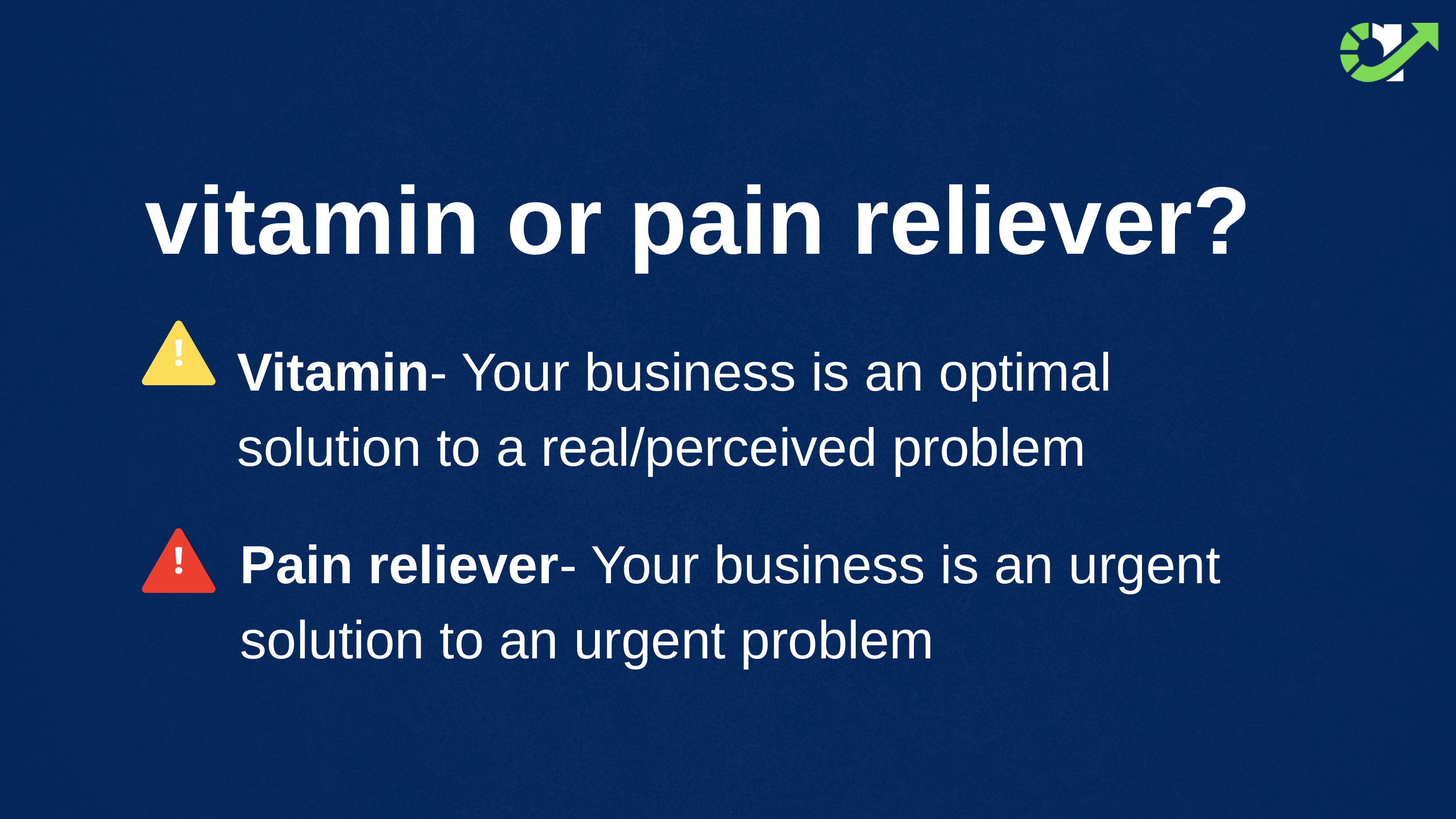

vitamin or pain reliever?

Vitamin- Your business is an optimal solution to a real/perceived problem
Pain reliever- Your business is an urgent solution to an urgent problem